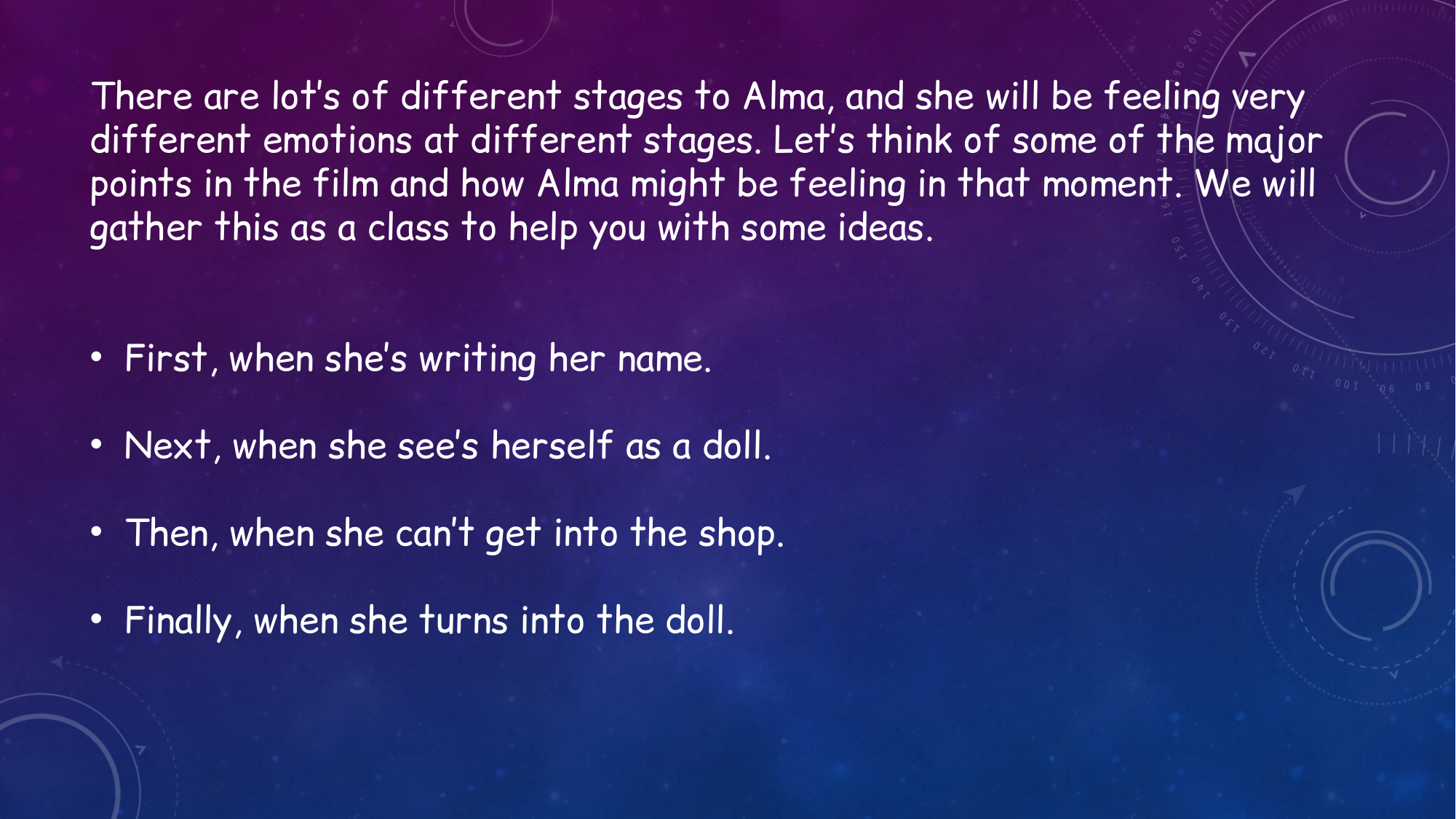

There are lot’s of different stages to Alma, and she will be feeling very different emotions at different stages. Let’s think of some of the major points in the film and how Alma might be feeling in that moment. We will gather this as a class to help you with some ideas.

First, when she’s writing her name.

Next, when she see’s herself as a doll.

Then, when she can’t get into the shop.

Finally, when she turns into the doll.